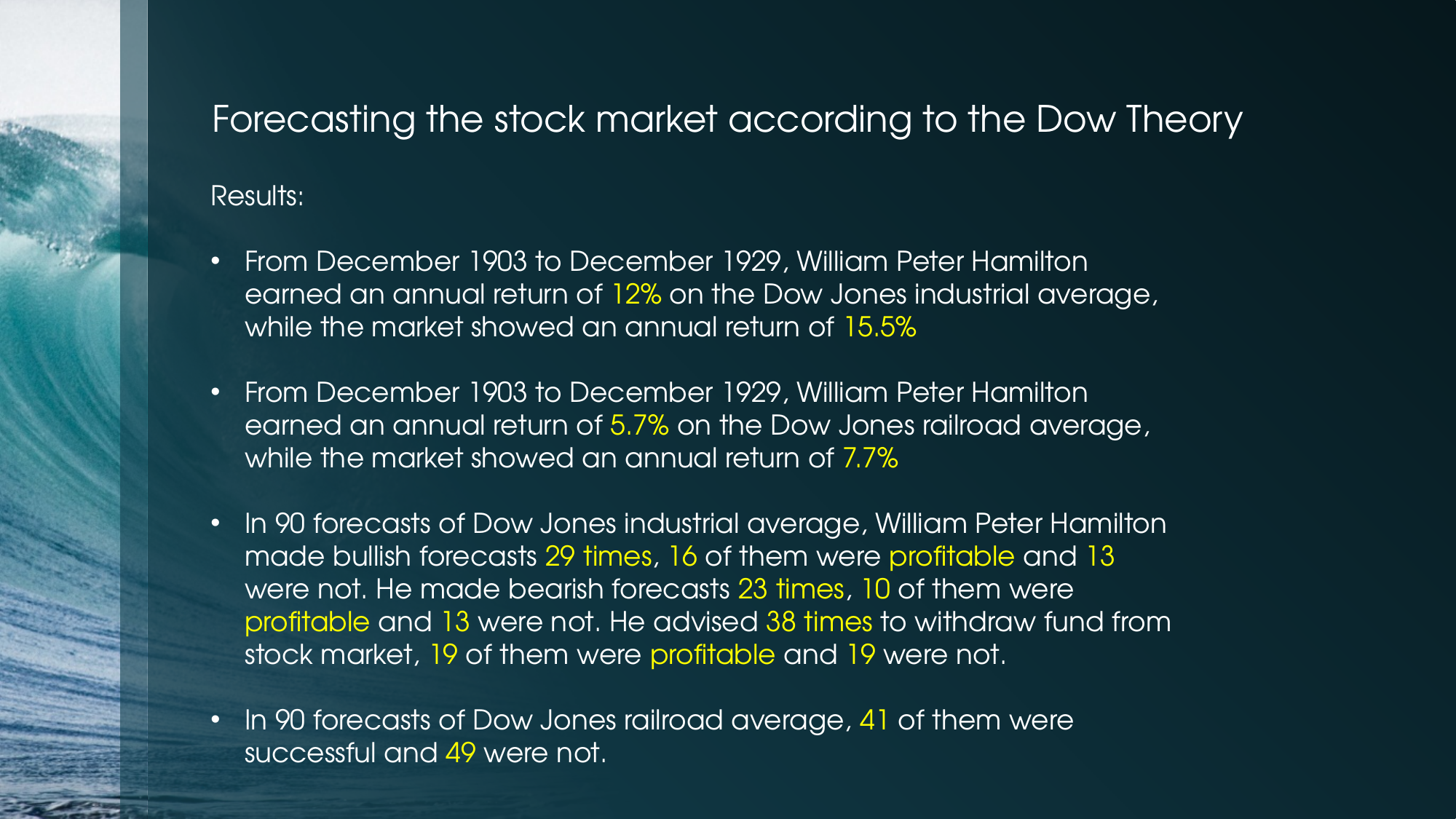

# Forecasting the stock market according to the Dow Theory
Results:

From December 1903 to December 1929, William Peter Hamilton earned an annual return of 12% on the Dow Jones industrial average, while the market showed an annual return of 15.5%

From December 1903 to December 1929, William Peter Hamilton earned an annual return of 5.7% on the Dow Jones railroad average, while the market showed an annual return of 7.7%

In 90 forecasts of Dow Jones industrial average, William Peter Hamilton made bullish forecasts 29 times, 16 of them were profitable and 13 were not. He made bearish forecasts 23 times, 10 of them were profitable and 13 were not. He advised 38 times to withdraw fund from stock market, 19 of them were profitable and 19 were not.

In 90 forecasts of Dow Jones railroad average, 41 of them were successful and 49 were not.